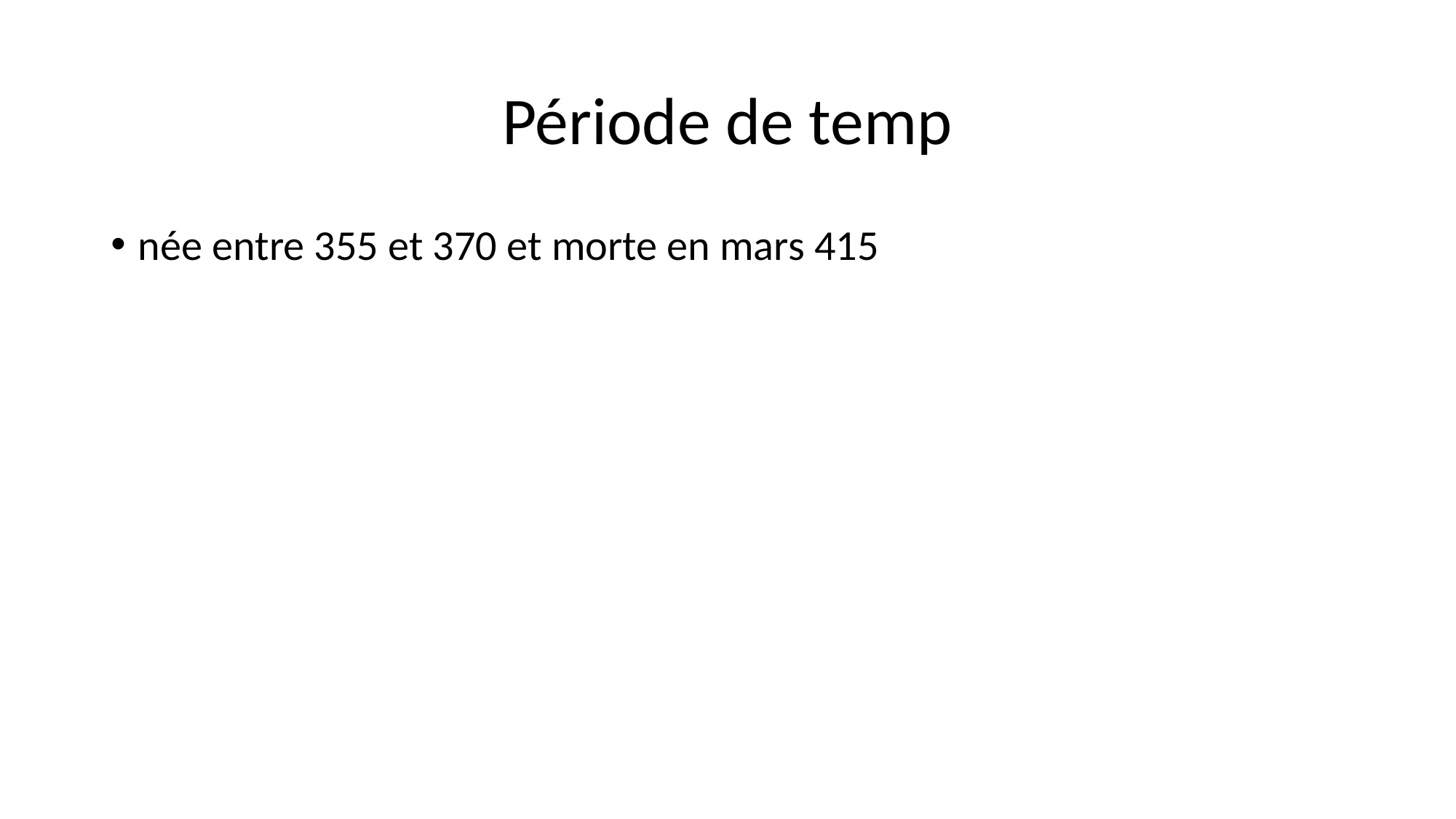

# Période de temp
née entre 355 et 370 et morte en mars 415